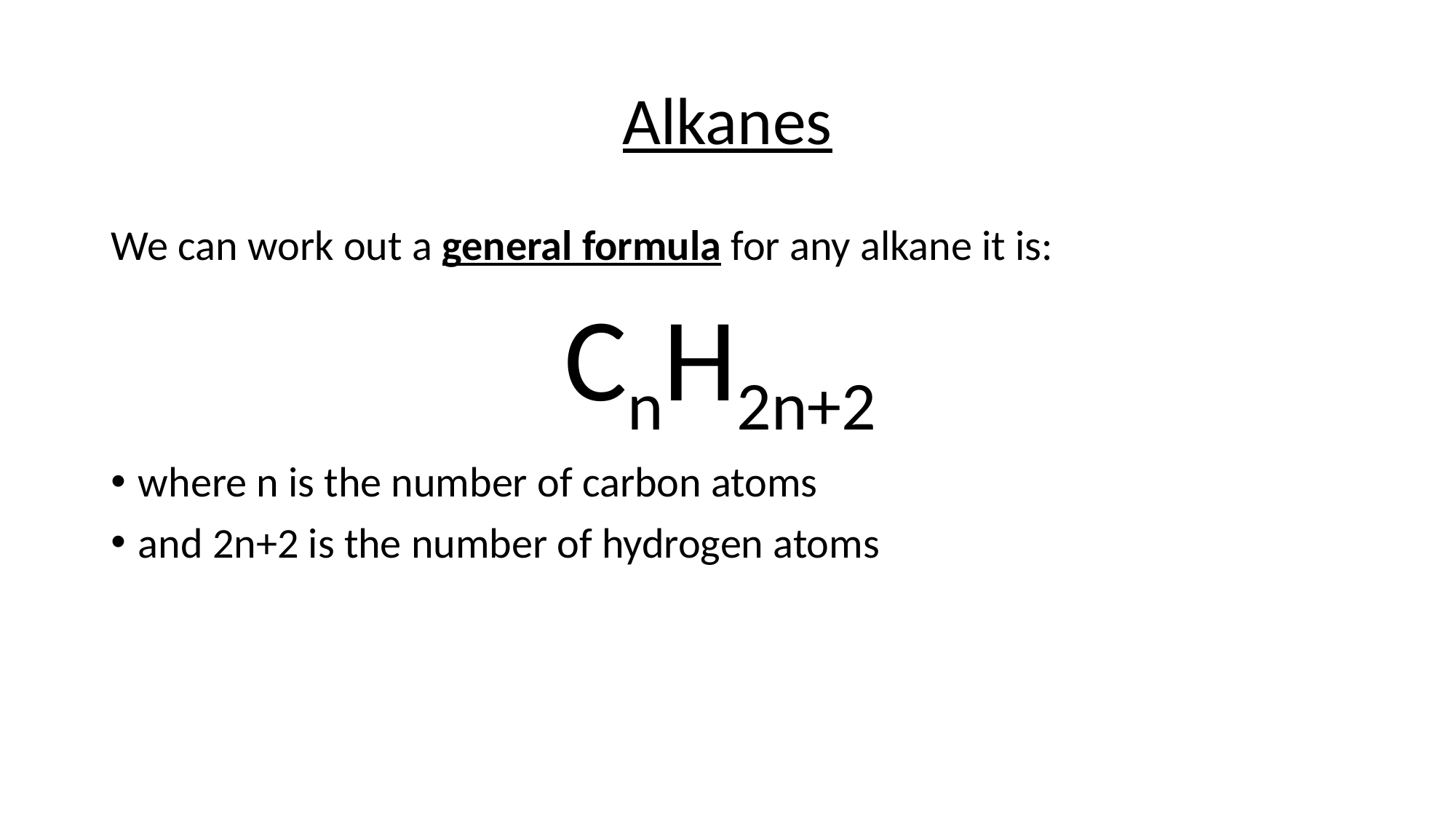

# Alkanes
We can work out a general formula for any alkane it is:
CnH2n+2
where n is the number of carbon atoms
and 2n+2 is the number of hydrogen atoms